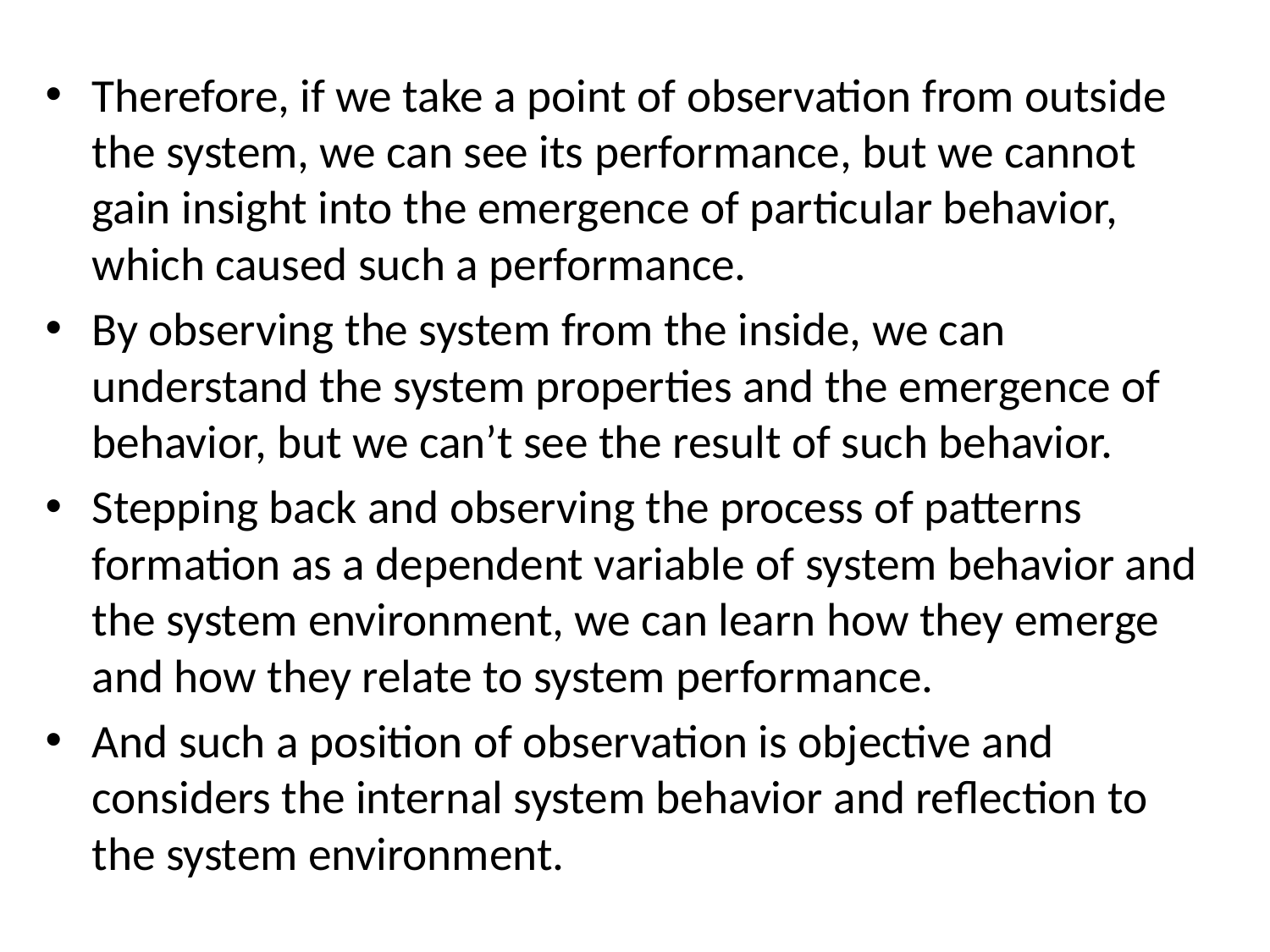

Therefore, if we take a point of observation from outside the system, we can see its performance, but we cannot gain insight into the emergence of particular behavior, which caused such a performance.
By observing the system from the inside, we can understand the system properties and the emergence of behavior, but we can’t see the result of such behavior.
Stepping back and observing the process of patterns formation as a dependent variable of system behavior and the system environment, we can learn how they emerge and how they relate to system performance.
And such a position of observation is objective and considers the internal system behavior and reflection to the system environment.